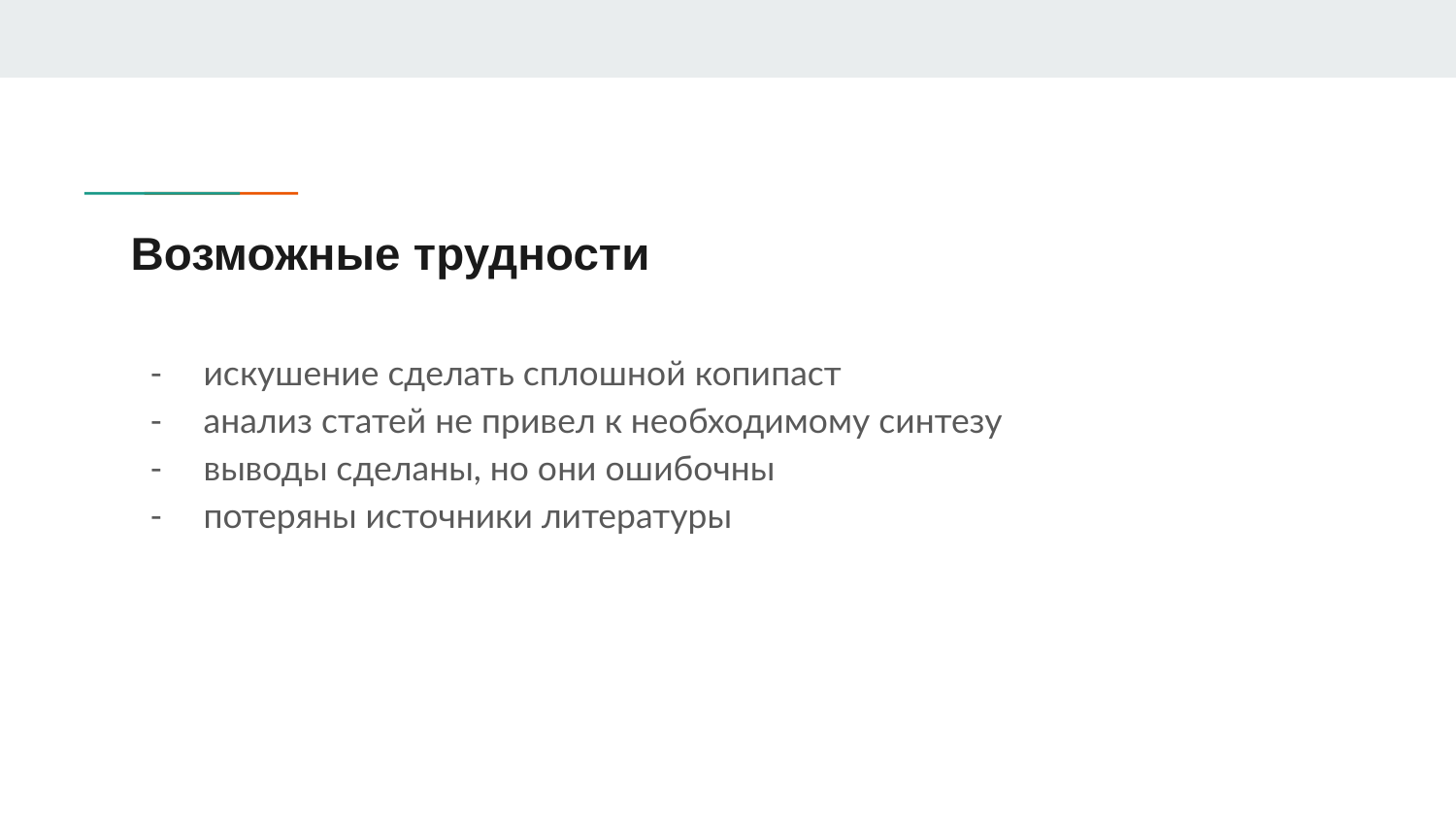

# Возможные трудности
искушение сделать сплошной копипаст
анализ статей не привел к необходимому синтезу
выводы сделаны, но они ошибочны
потеряны источники литературы